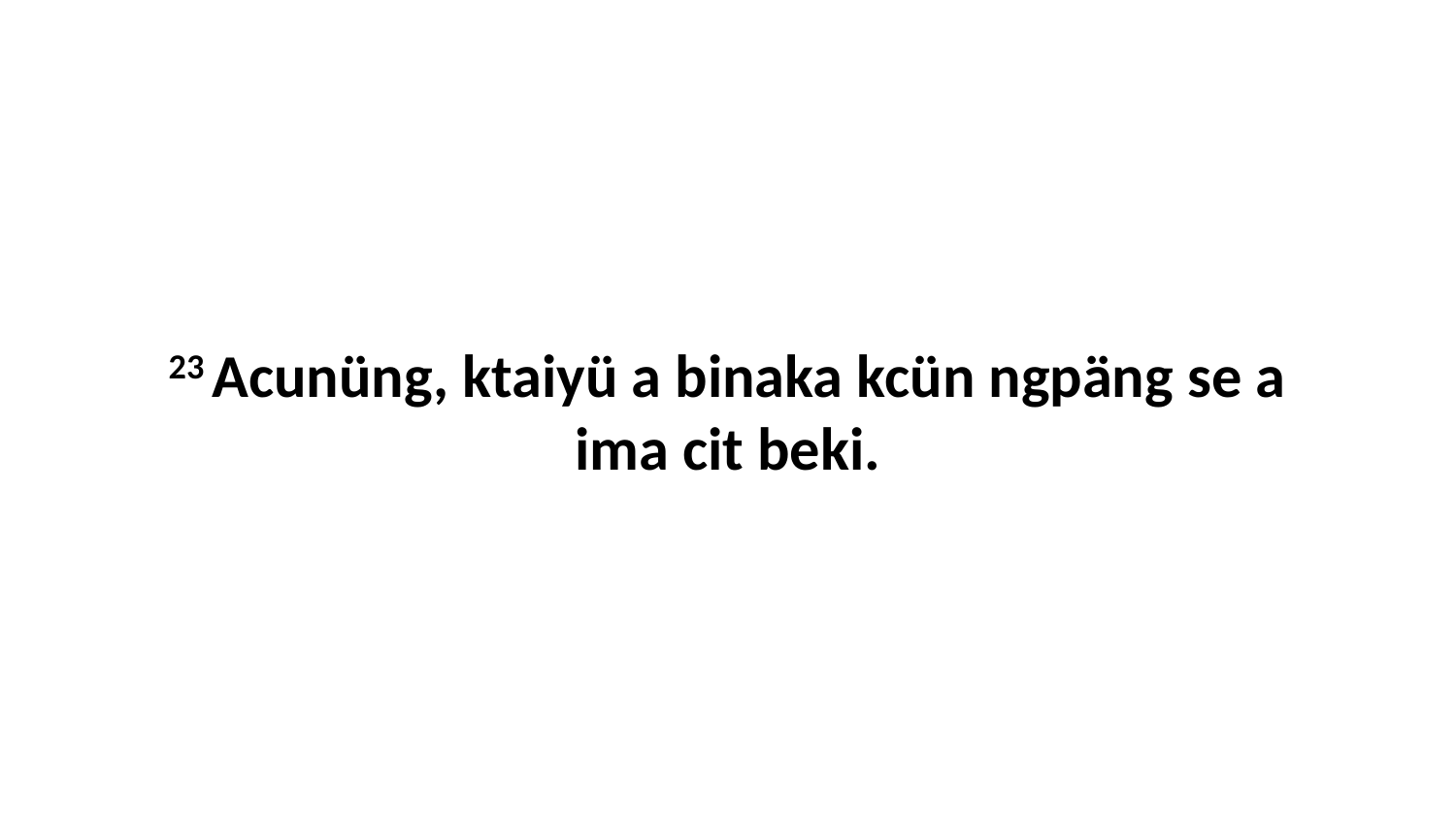

23 Acunüng, ktaiyü a binaka kcün ngpäng se a ima cit beki.